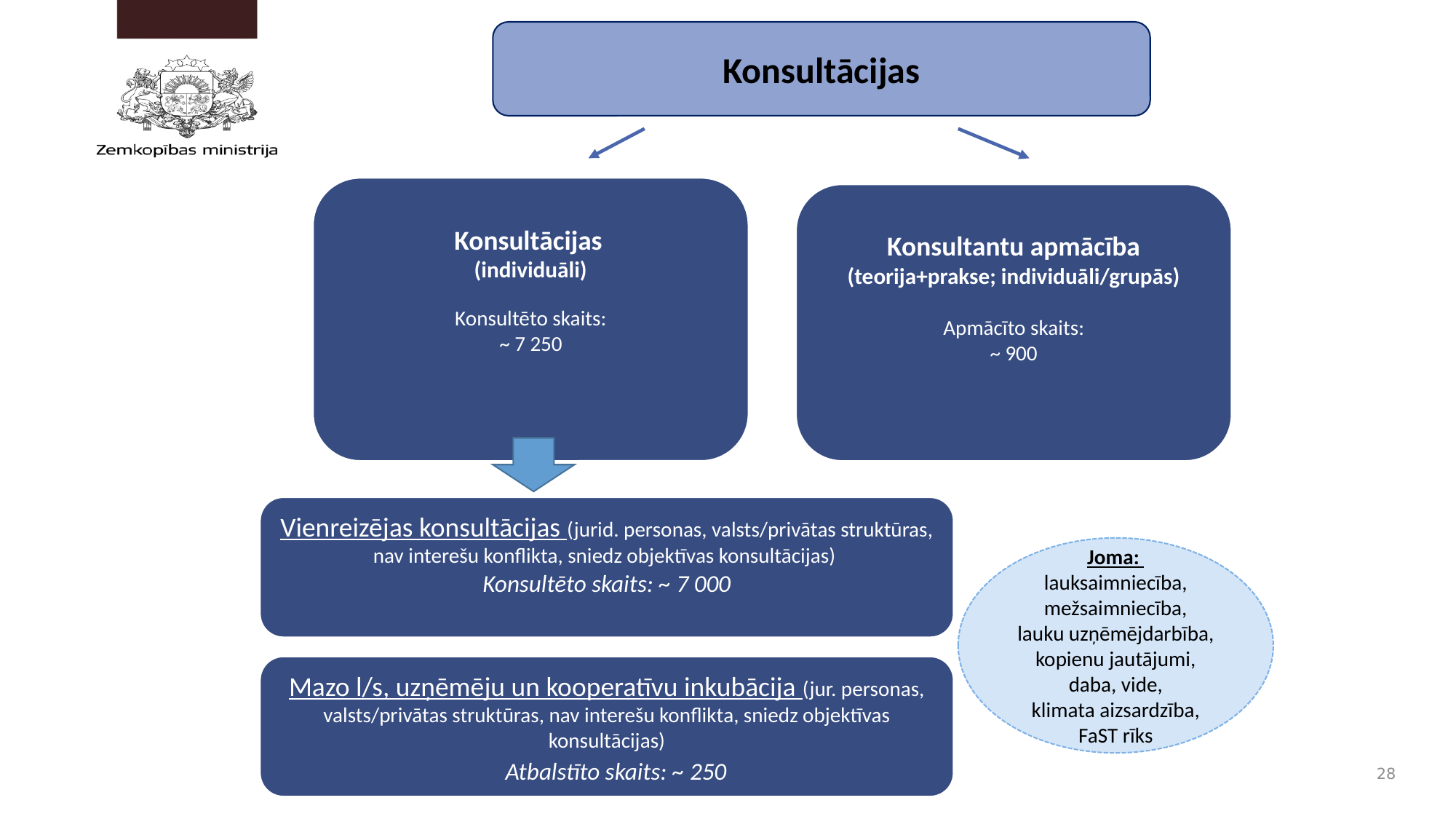

Konsultācijas

Konsultācijas
(individuāli)

Konsultēto skaits:
~ 7 250

Konsultantu apmācība (teorija+prakse; individuāli/grupās)

Apmācīto skaits:
~ 900

Vienreizējas konsultācijas (jurid. personas, valsts/privātas struktūras, nav interešu konflikta, sniedz objektīvas konsultācijas)
Konsultēto skaits: ~ 7 000

Joma:
lauksaimniecība, mežsaimniecība,
lauku uzņēmējdarbība, kopienu jautājumi, daba, vide,
klimata aizsardzība,
FaST rīks
Mazo l/s, uzņēmēju un kooperatīvu inkubācija (jur. personas, valsts/privātas struktūras, nav interešu konflikta, sniedz objektīvas konsultācijas)
   Atbalstīto skaits: ~ 250

28